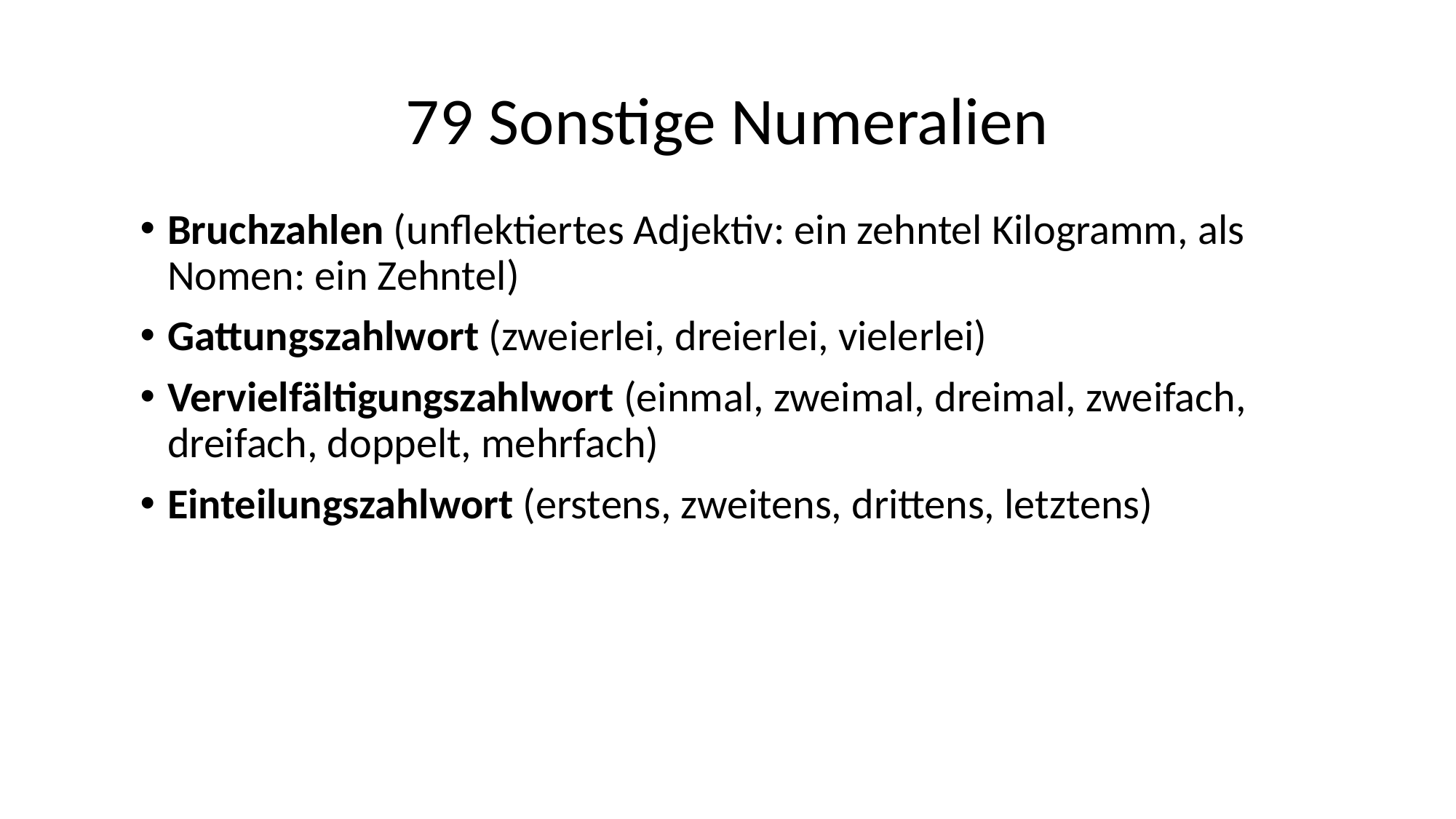

# 79 Sonstige Numeralien
Bruchzahlen (unflektiertes Adjektiv: ein zehntel Kilogramm, als Nomen: ein Zehntel)
Gattungszahlwort (zweierlei, dreierlei, vielerlei)
Vervielfältigungszahlwort (einmal, zweimal, dreimal, zweifach, dreifach, doppelt, mehrfach)
Einteilungszahlwort (erstens, zweitens, drittens, letztens)